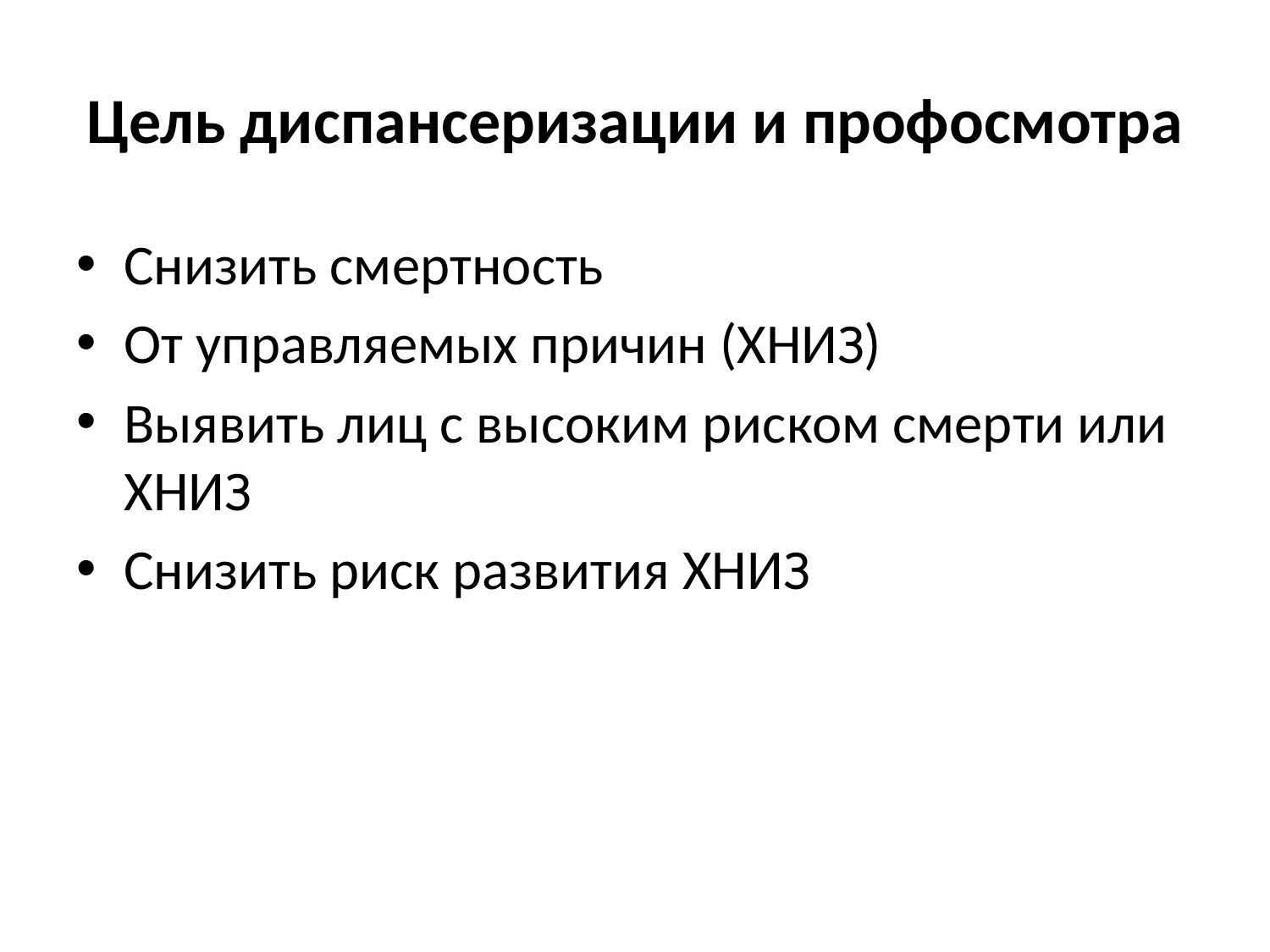

# Цель диспансеризации и профосмотра
Снизить смертность
От управляемых причин (ХНИЗ)
Выявить лиц с высоким риском смерти или ХНИЗ
Снизить риск развития ХНИЗ